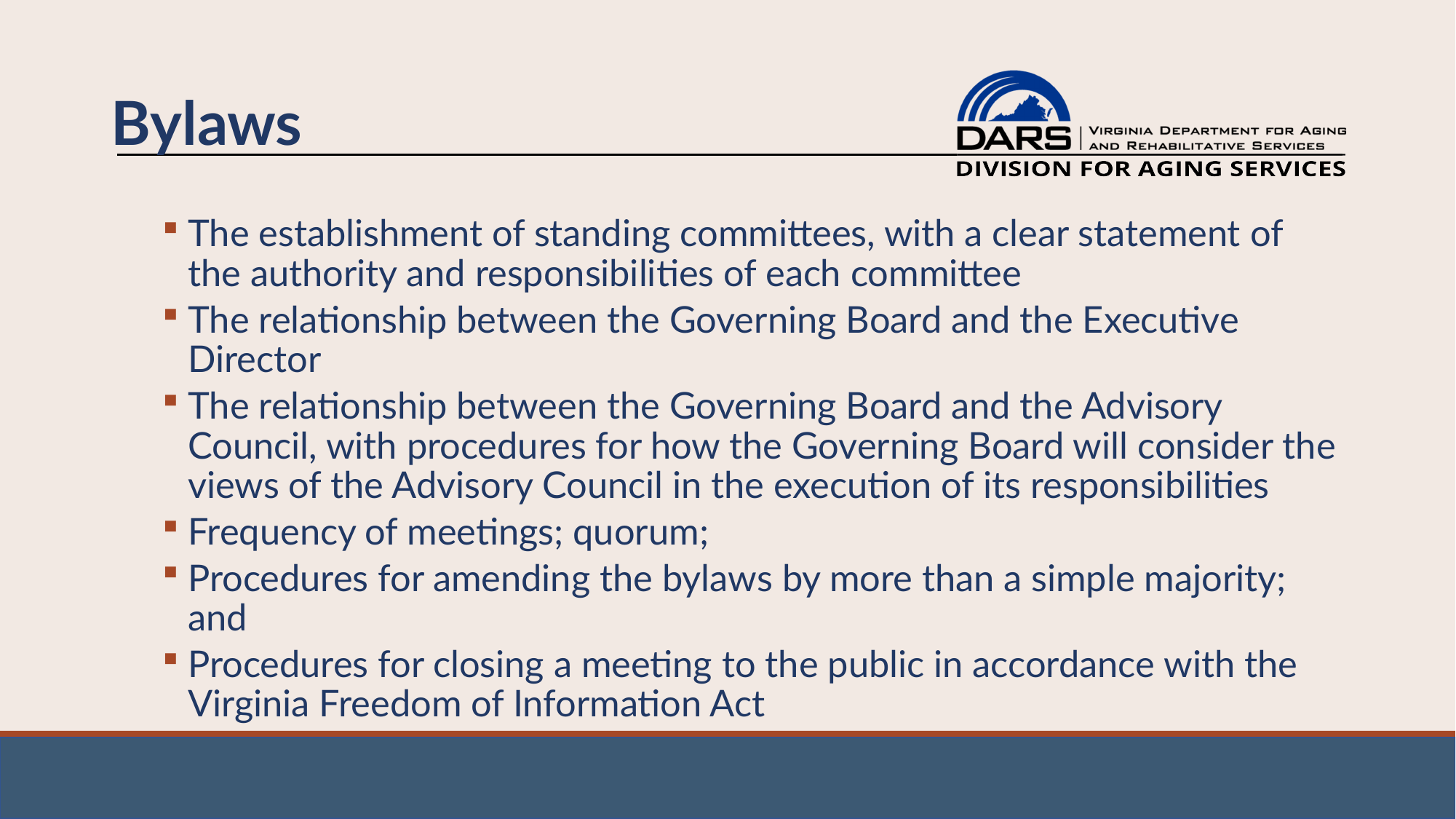

# Bylaws
The establishment of standing committees, with a clear statement of the authority and responsibilities of each committee
The relationship between the Governing Board and the Executive Director
The relationship between the Governing Board and the Advisory Council, with procedures for how the Governing Board will consider the views of the Advisory Council in the execution of its responsibilities
Frequency of meetings; quorum;
Procedures for amending the bylaws by more than a simple majority; and
Procedures for closing a meeting to the public in accordance with the Virginia Freedom of Information Act